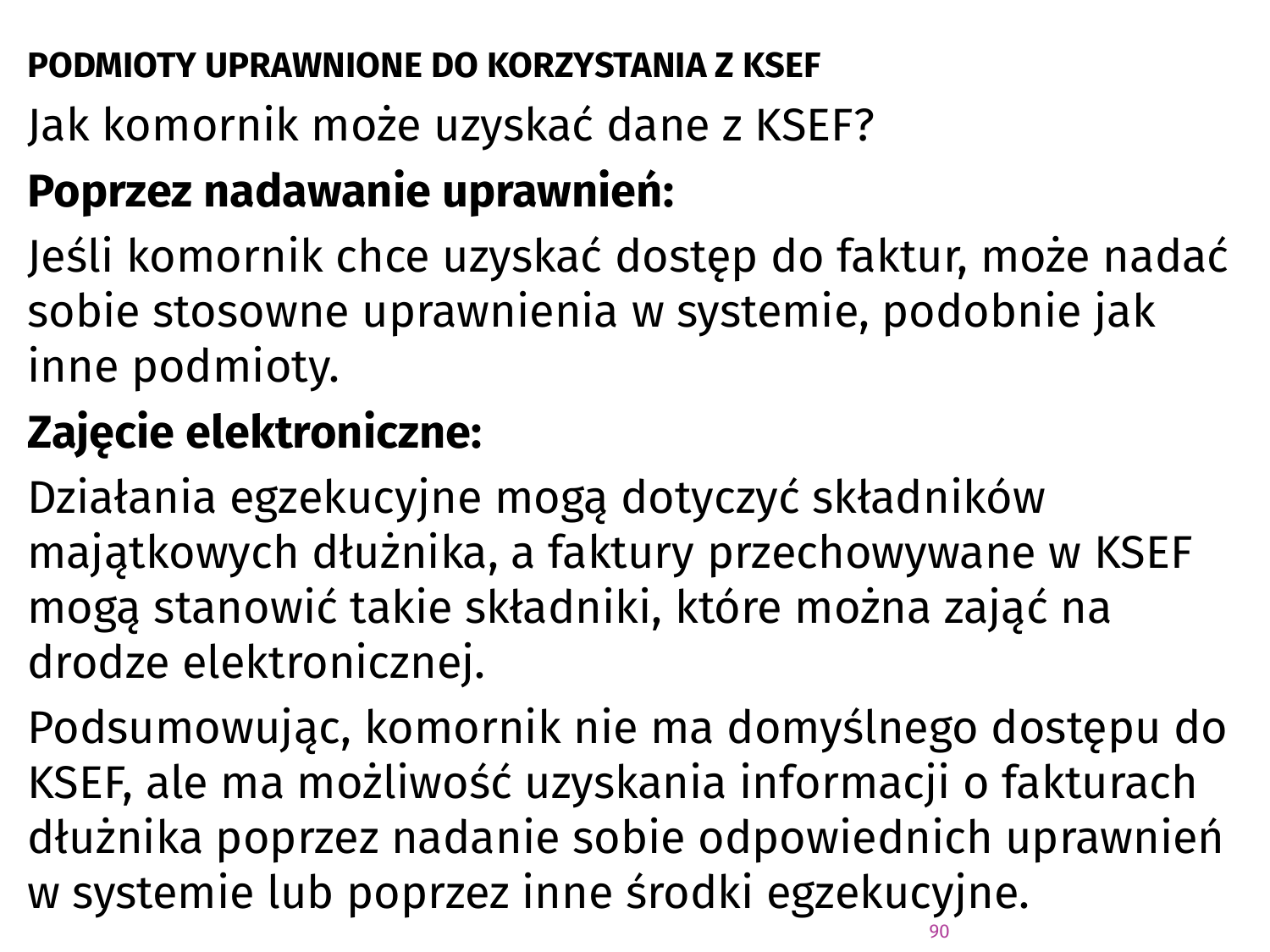

#
PODMIOTY UPRAWNIONE DO KORZYSTANIA Z KSEF
Jak komornik może uzyskać dane z KSEF?
Poprzez nadawanie uprawnień:
Jeśli komornik chce uzyskać dostęp do faktur, może nadać sobie stosowne uprawnienia w systemie, podobnie jak inne podmioty.
Zajęcie elektroniczne:
Działania egzekucyjne mogą dotyczyć składników majątkowych dłużnika, a faktury przechowywane w KSEF mogą stanowić takie składniki, które można zająć na drodze elektronicznej.
Podsumowując, komornik nie ma domyślnego dostępu do KSEF, ale ma możliwość uzyskania informacji o fakturach dłużnika poprzez nadanie sobie odpowiednich uprawnień w systemie lub poprzez inne środki egzekucyjne.

90